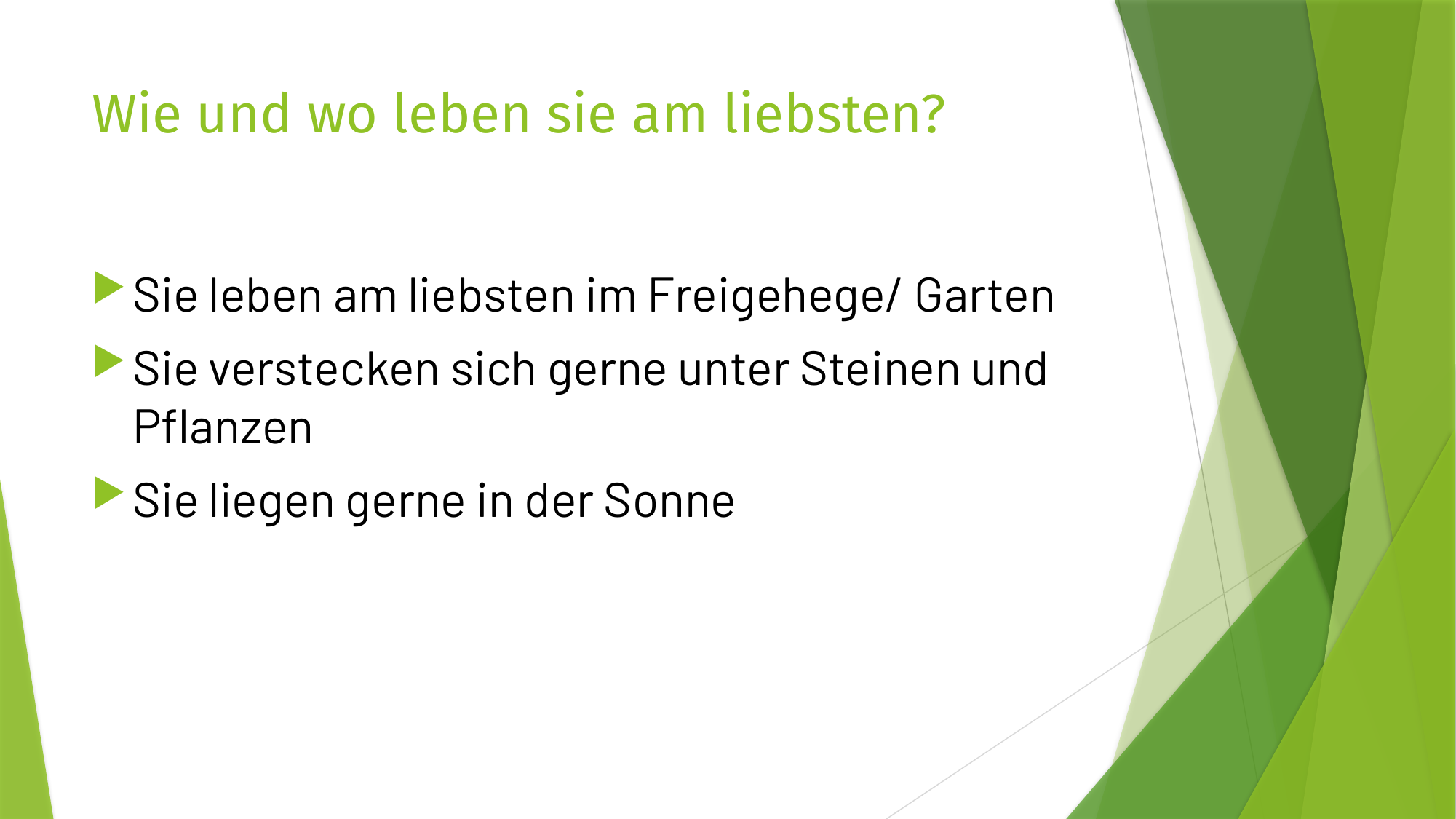

# Wie und wo leben sie am liebsten?
Sie leben am liebsten im Freigehege/ Garten
Sie verstecken sich gerne unter Steinen und Pflanzen
Sie liegen gerne in der Sonne